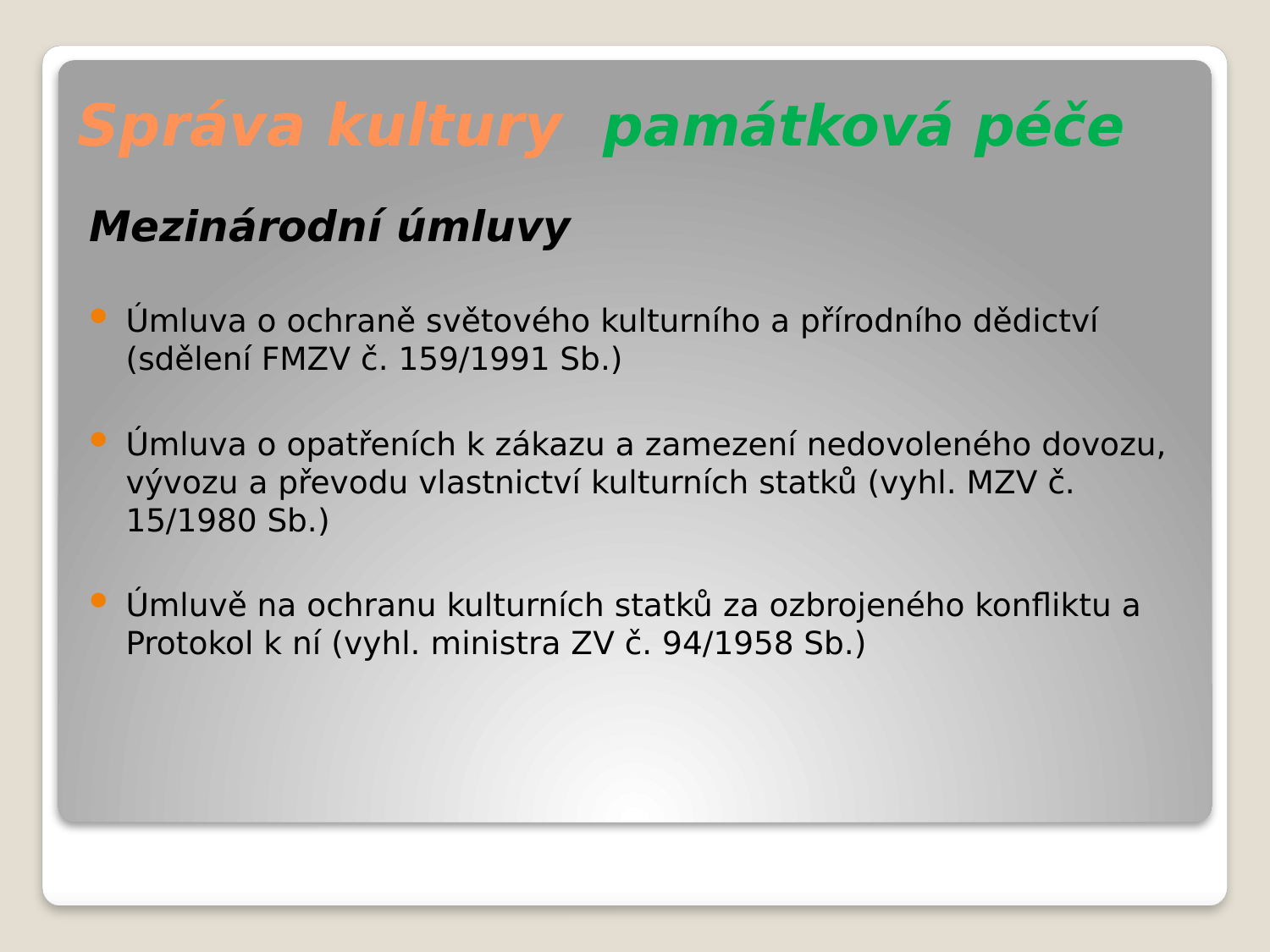

# Správa kultury  památková péče
Mezinárodní úmluvy

Úmluva o ochraně světového kulturního a přírodního dědictví (sdělení FMZV č. 159/1991 Sb.)

Úmluva o opatřeních k zákazu a zamezení nedovoleného dovozu, vývozu a převodu vlastnictví kulturních statků (vyhl. MZV č. 15/1980 Sb.)

Úmluvě na ochranu kulturních statků za ozbrojeného konfliktu a Protokol k ní (vyhl. ministra ZV č. 94/1958 Sb.)